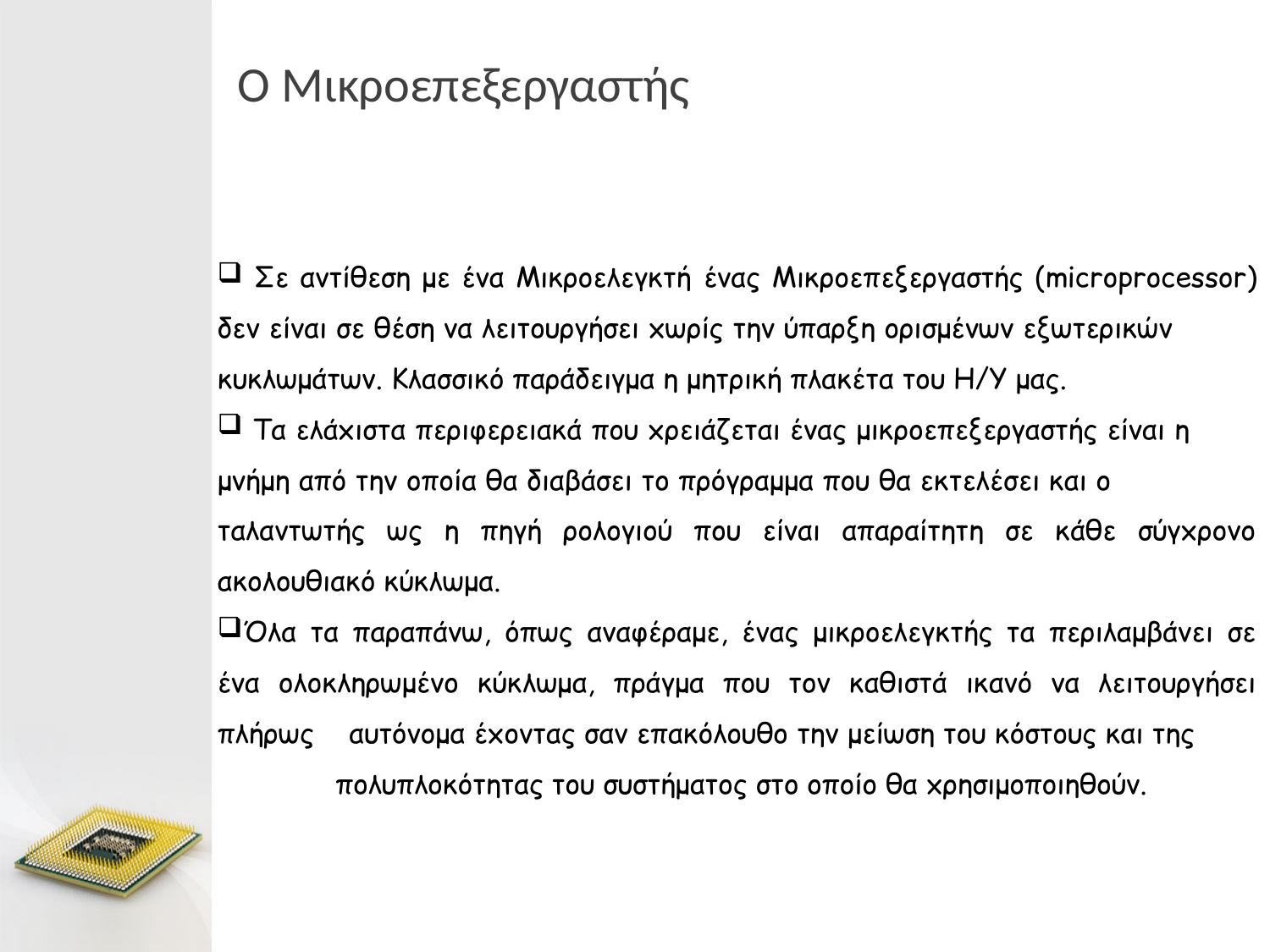

# Ο Μικροεπεξεργαστής
 Σε αντίθεση με ένα Μικροελεγκτή ένας Μικροεπεξεργαστής (microprocessor) δεν είναι σε θέση να λειτουργήσει χωρίς την ύπαρξη ορισμένων εξωτερικών          κυκλωμάτων. Κλασσικό παράδειγμα η μητρική πλακέτα του Η/Υ μας.
 Τα ελάχιστα περιφερειακά που χρειάζεται ένας μικροεπεξεργαστής είναι η        μνήμη από την οποία θα διαβάσει το πρόγραμμα που θα εκτελέσει και ο                 ταλαντωτής ως η πηγή ρολογιού που είναι απαραίτητη σε κάθε σύγχρονο ακολουθιακό κύκλωμα.
Όλα τα παραπάνω, όπως αναφέραμε, ένας μικροελεγκτής τα περιλαμβάνει σε ένα ολοκληρωμένο κύκλωμα, πράγμα που τον καθιστά ικανό να λειτουργήσει πλήρως    αυτόνομα έχοντας σαν επακόλουθο την μείωση του κόστους και της                      πολυπλοκότητας του συστήματος στο οποίο θα χρησιμοποιηθούν.